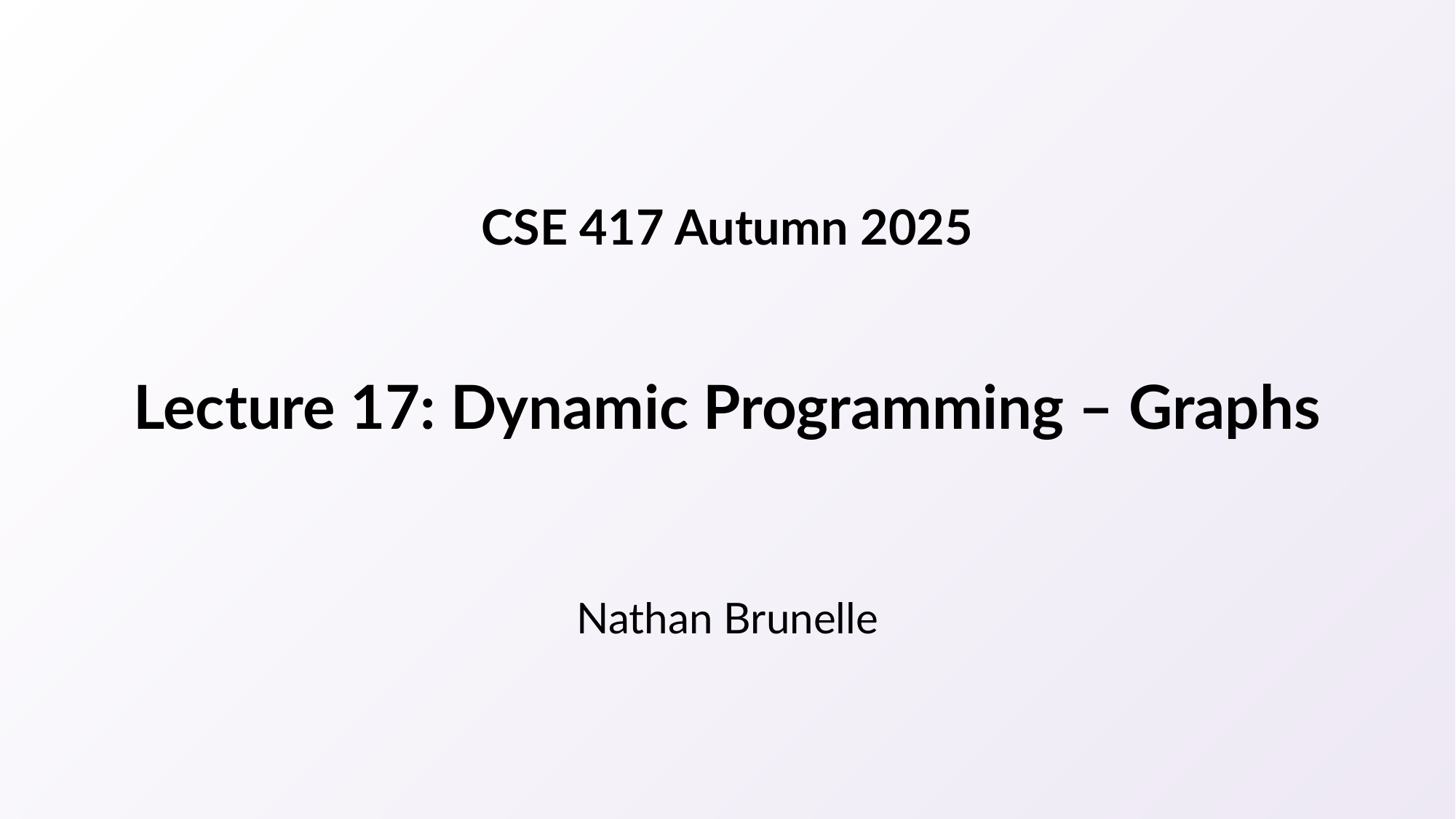

# Lecture 17: Dynamic Programming – Graphs
Nathan Brunelle